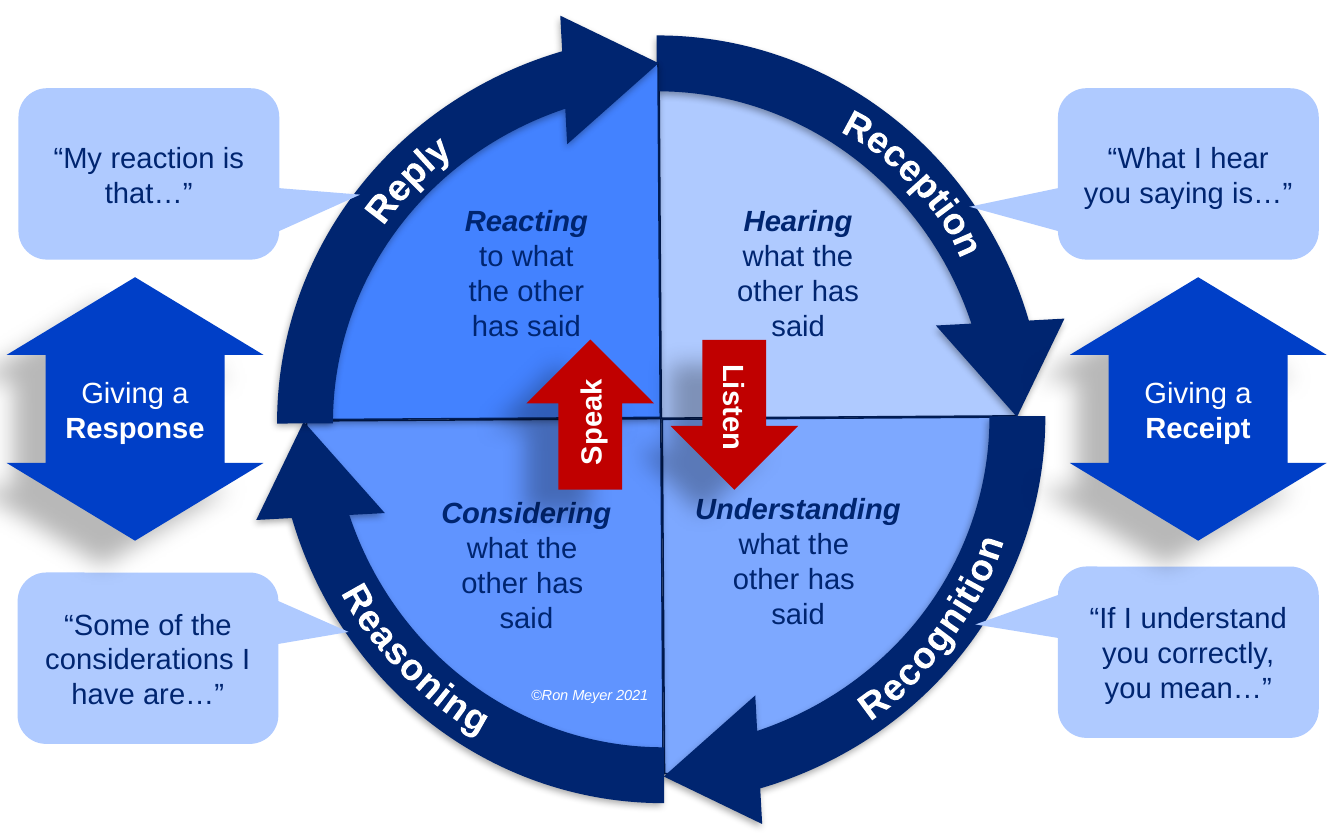

Reasoning

Considering what the
other has
said

Understanding what the
other has
said
Recognition

Reply

Reacting to what the other has said

Reception

Hearing what the other has said
“My reaction is that…”
“What I hear you saying is…”
Giving a Response
Giving a Receipt

Speak

Listen
“If I understand you correctly, you mean…”
“Some of the considerations I have are…”
©Ron Meyer 2021